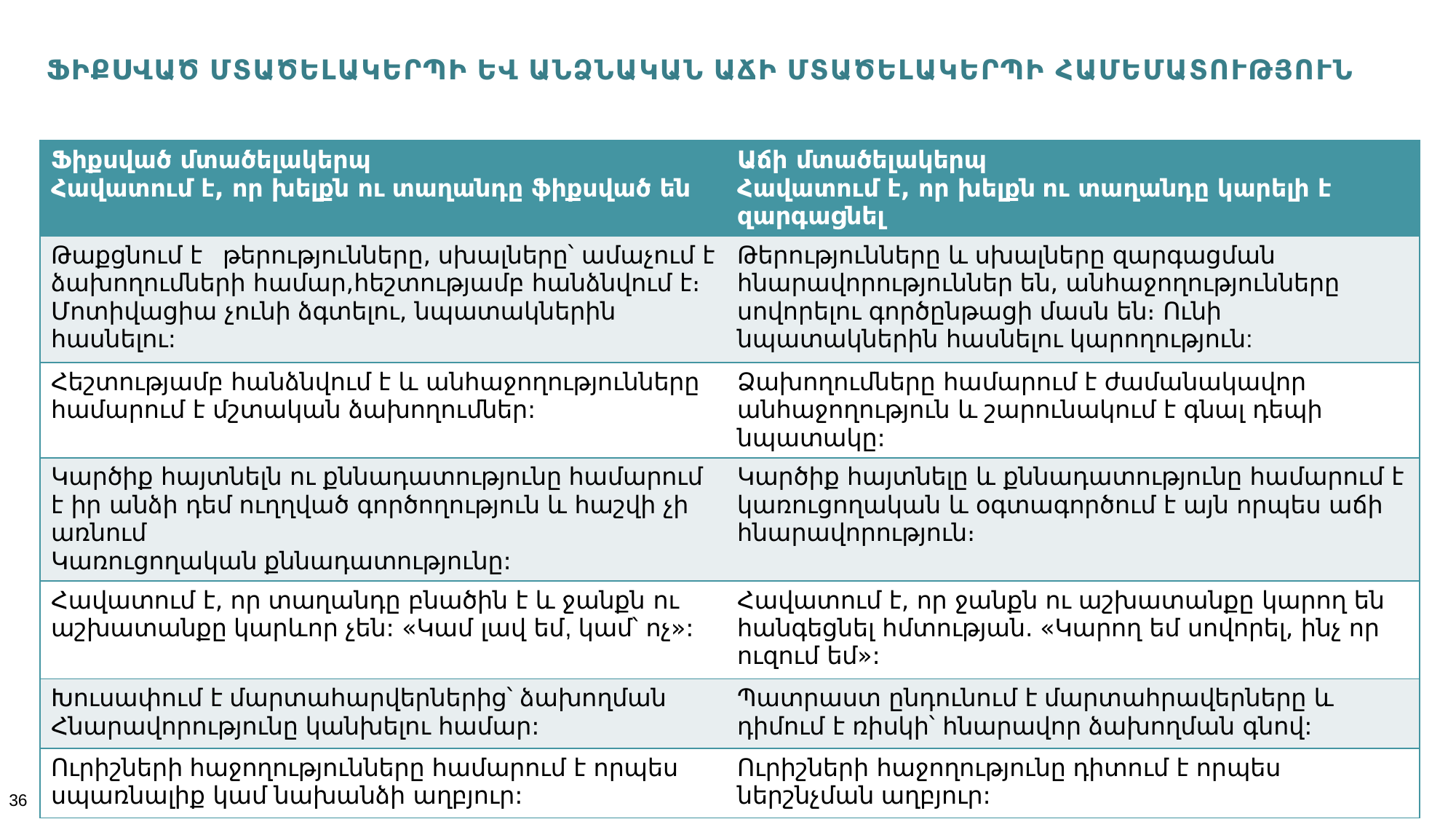

# ՖԻՔՍՎԱԾ ՄՏԱԾԵԼԱԿԵՐՊԻ ԵՎ ԱՆՁՆԱԿԱՆ ԱՃԻ ՄՏԱԾԵԼԱԿԵՐՊԻ ՀԱՄԵՄԱՏՈՒԹՅՈՒՆ
| Ֆիքսված մտածելակերպ Հավատում է, որ խելքն ու տաղանդը ֆիքսված են | Աճի մտածելակերպ Հավատում է, որ խելքն ու տաղանդը կարելի է զարգացնել |
| --- | --- |
| Թաքցնում է թերությունները, սխալները՝ ամաչում է ձախողումների համար,հեշտությամբ հանձնվում է։ Մոտիվացիա չունի ձգտելու, նպատակներին հասնելու: | Թերությունները և սխալները զարգացման հնարավորություններ են, անհաջողությունները սովորելու գործընթացի մասն են։ Ունի նպատակներին հասնելու կարողություն: |
| Հեշտությամբ հանձնվում է և անհաջողությունները համարում է մշտական ձախողումներ: | Ձախողումները համարում է ժամանակավոր անհաջողություն և շարունակում է գնալ դեպի նպատակը: |
| Կարծիք հայտնելն ու քննադատությունը համարում է իր անձի դեմ ուղղված գործողություն և հաշվի չի առնում Կառուցողական քննադատությունը: | Կարծիք հայտնելը և քննադատությունը համարում է կառուցողական և օգտագործում է այն որպես աճի հնարավորություն։ |
| Հավատում է, որ տաղանդը բնածին է և ջանքն ու աշխատանքը կարևոր չեն: «Կամ լավ եմ, կամ՝ ոչ»: | Հավատում է, որ ջանքն ու աշխատանքը կարող են հանգեցնել հմտության. «Կարող եմ սովորել, ինչ որ ուզում եմ»: |
| Խուսափում է մարտահարվերներից՝ ձախողման Հնարավորությունը կանխելու համար: | Պատրաստ ընդունում է մարտահրավերները և դիմում է ռիսկի՝ հնարավոր ձախողման գնով: |
| Ուրիշների հաջողությունները համարում է որպես սպառնալիք կամ նախանձի աղբյուր: | Ուրիշների հաջողությունը դիտում է որպես ներշնչման աղբյուր: |
36